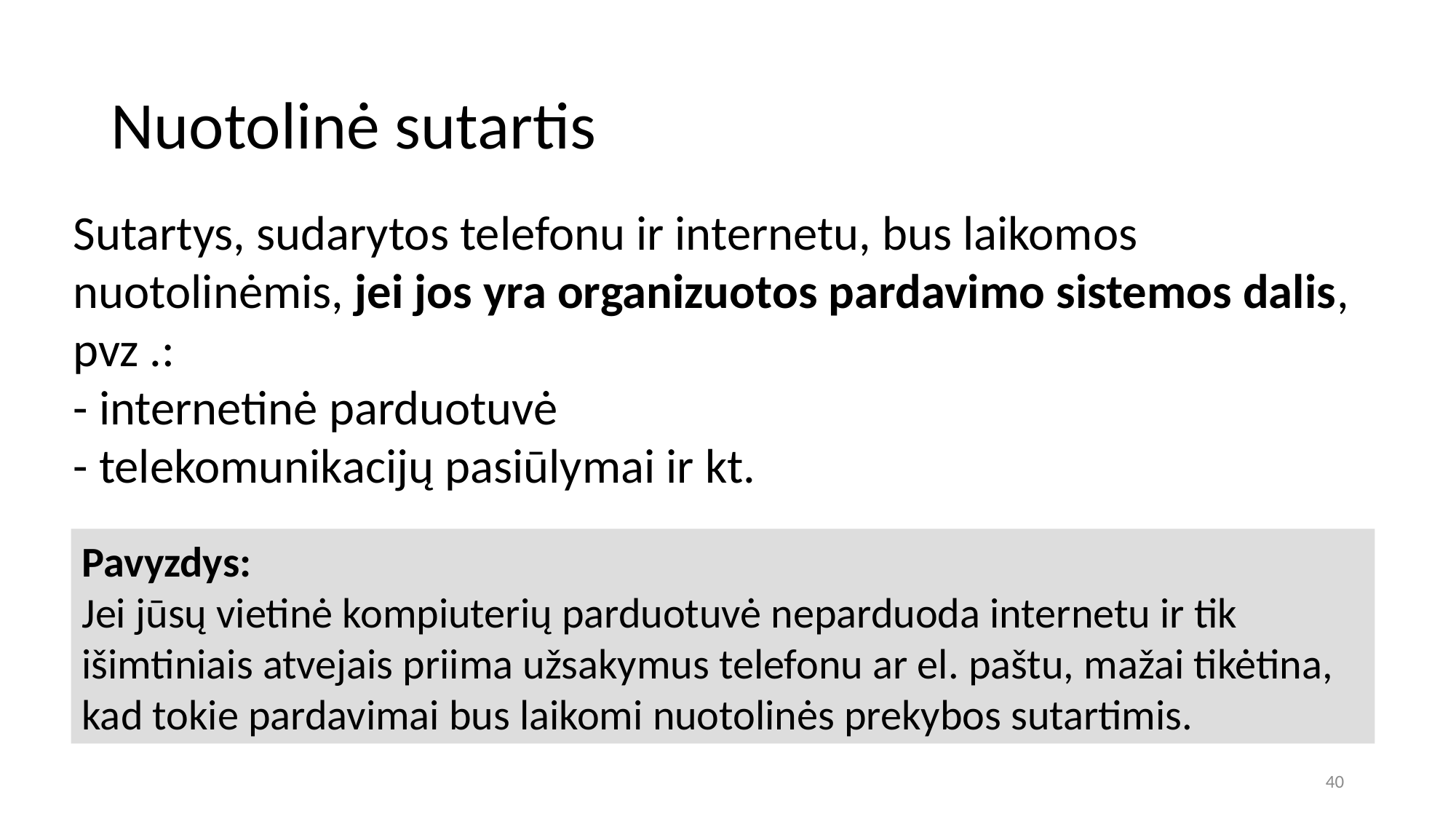

Nuotolinė sutartis
Sutartys, sudarytos telefonu ir internetu, bus laikomos nuotolinėmis, jei jos yra organizuotos pardavimo sistemos dalis, pvz .:
- internetinė parduotuvė
- telekomunikacijų pasiūlymai ir kt.
Pavyzdys:
Jei jūsų vietinė kompiuterių parduotuvė neparduoda internetu ir tik išimtiniais atvejais priima užsakymus telefonu ar el. paštu, mažai tikėtina, kad tokie pardavimai bus laikomi nuotolinės prekybos sutartimis.
40